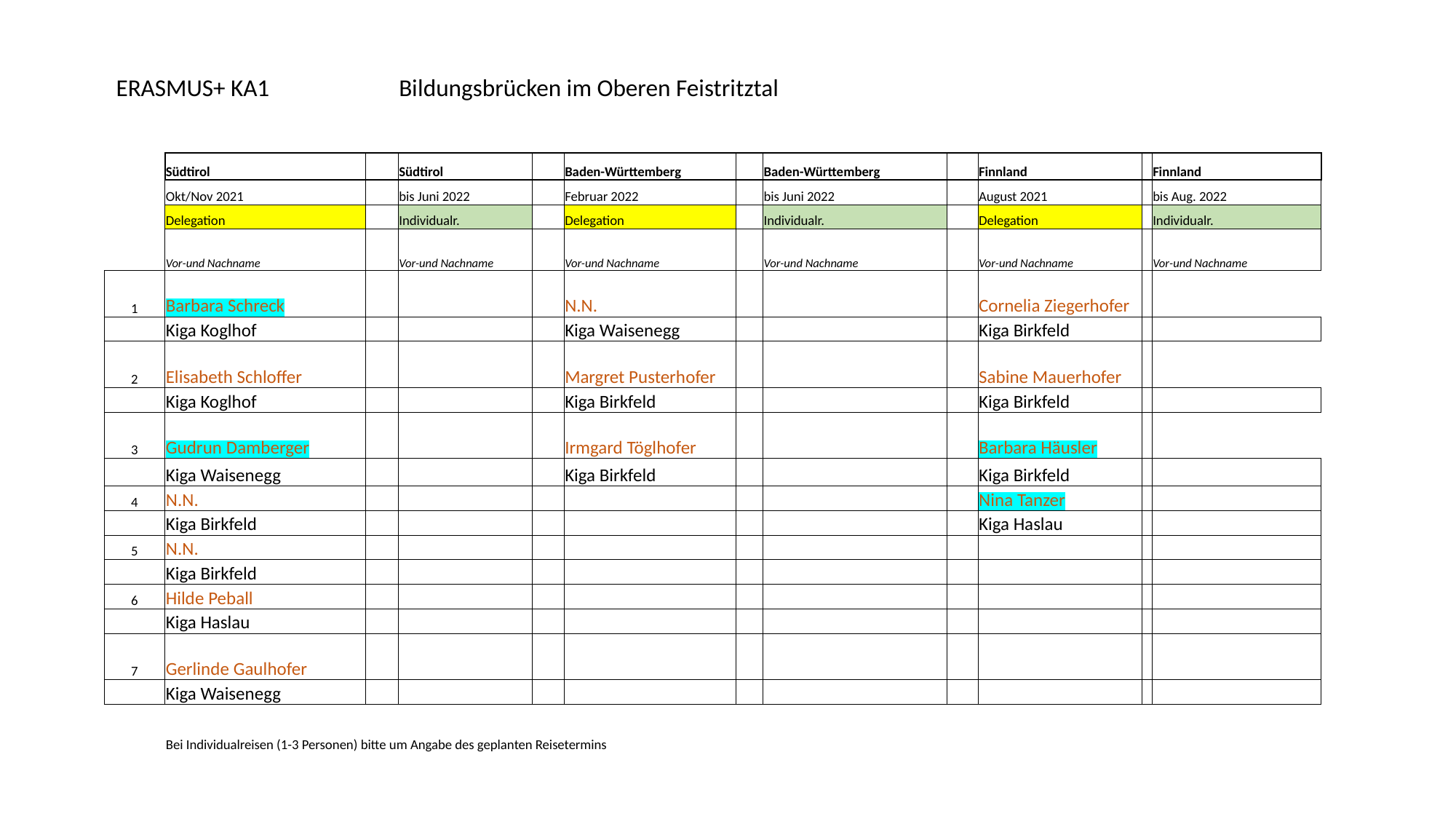

| ERASMUS+ KA1 |  |  |  | Bildungsbrücken im Oberen Feistritztal |  |  |  |  |  |  |  |  |  |
| --- | --- | --- | --- | --- | --- | --- | --- | --- | --- | --- | --- | --- | --- |
|  |  |  |  |  |  |  |  |  |  |  |  |  |  |
|  |  |  |  |  |  |  |  |  |  |  |  |  |  |
|  |  | Südtirol |  | Südtirol |  | Baden-Württemberg |  | Baden-Württemberg |  | Finnland |  | Finnland |  |
|  |  | Okt/Nov 2021 |  | bis Juni 2022 |  | Februar 2022 |  | bis Juni 2022 |  | August 2021 |  | bis Aug. 2022 |  |
|  |  | Delegation |  | Individualr. |  | Delegation |  | Individualr. |  | Delegation |  | Individualr. |  |
|  |  | Vor-und Nachname |  | Vor-und Nachname |  | Vor-und Nachname |  | Vor-und Nachname |  | Vor-und Nachname |  | Vor-und Nachname |  |
|  | 1 | Barbara Schreck |  |  |  | N.N. |  |  |  | Cornelia Ziegerhofer |  |  |  |
|  |  | Kiga Koglhof |  |  |  | Kiga Waisenegg |  |  |  | Kiga Birkfeld |  |  |  |
|  | 2 | Elisabeth Schloffer |  |  |  | Margret Pusterhofer |  |  |  | Sabine Mauerhofer |  |  |  |
|  |  | Kiga Koglhof |  |  |  | Kiga Birkfeld |  |  |  | Kiga Birkfeld |  |  |  |
|  | 3 | Gudrun Damberger |  |  |  | Irmgard Töglhofer |  |  |  | Barbara Häusler |  |  |  |
|  |  | Kiga Waisenegg |  |  |  | Kiga Birkfeld |  |  |  | Kiga Birkfeld |  |  |  |
|  | 4 | N.N. |  |  |  |  |  |  |  | Nina Tanzer |  |  |  |
|  |  | Kiga Birkfeld |  |  |  |  |  |  |  | Kiga Haslau |  |  |  |
|  | 5 | N.N. |  |  |  |  |  |  |  |  |  |  |  |
|  |  | Kiga Birkfeld |  |  |  |  |  |  |  |  |  |  |  |
|  | 6 | Hilde Peball |  |  |  |  |  |  |  |  |  |  |  |
|  |  | Kiga Haslau |  |  |  |  |  |  |  |  |  |  |  |
|  | 7 | Gerlinde Gaulhofer |  |  |  |  |  |  |  |  |  |  |  |
|  |  | Kiga Waisenegg |  |  |  |  |  |  |  |  |  |  |  |
|  |  |  |  |  |  |  |  |  |  |  |  |  |  |
|  |  | Bei Individualreisen (1-3 Personen) bitte um Angabe des geplanten Reisetermins |  |  |  |  |  |  |  |  |  |  |  |
|  |  |  |  |  |  |  |  |  |  |  |  |  |  |
|  |  |  |  |  |  |  |  |  |  |  |  |  |  |